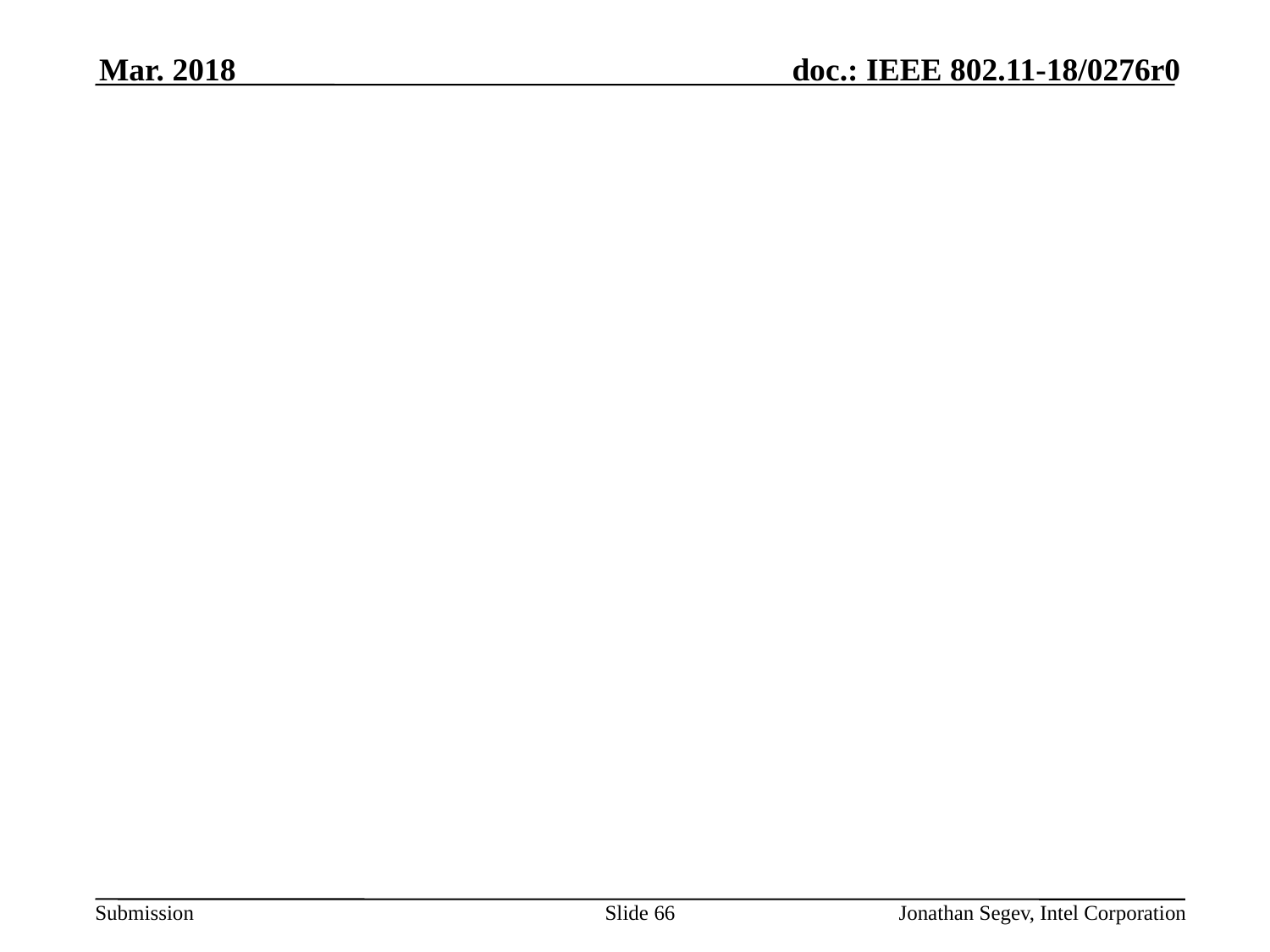

Mar. 2018
#

Slide 66
Jonathan Segev, Intel Corporation